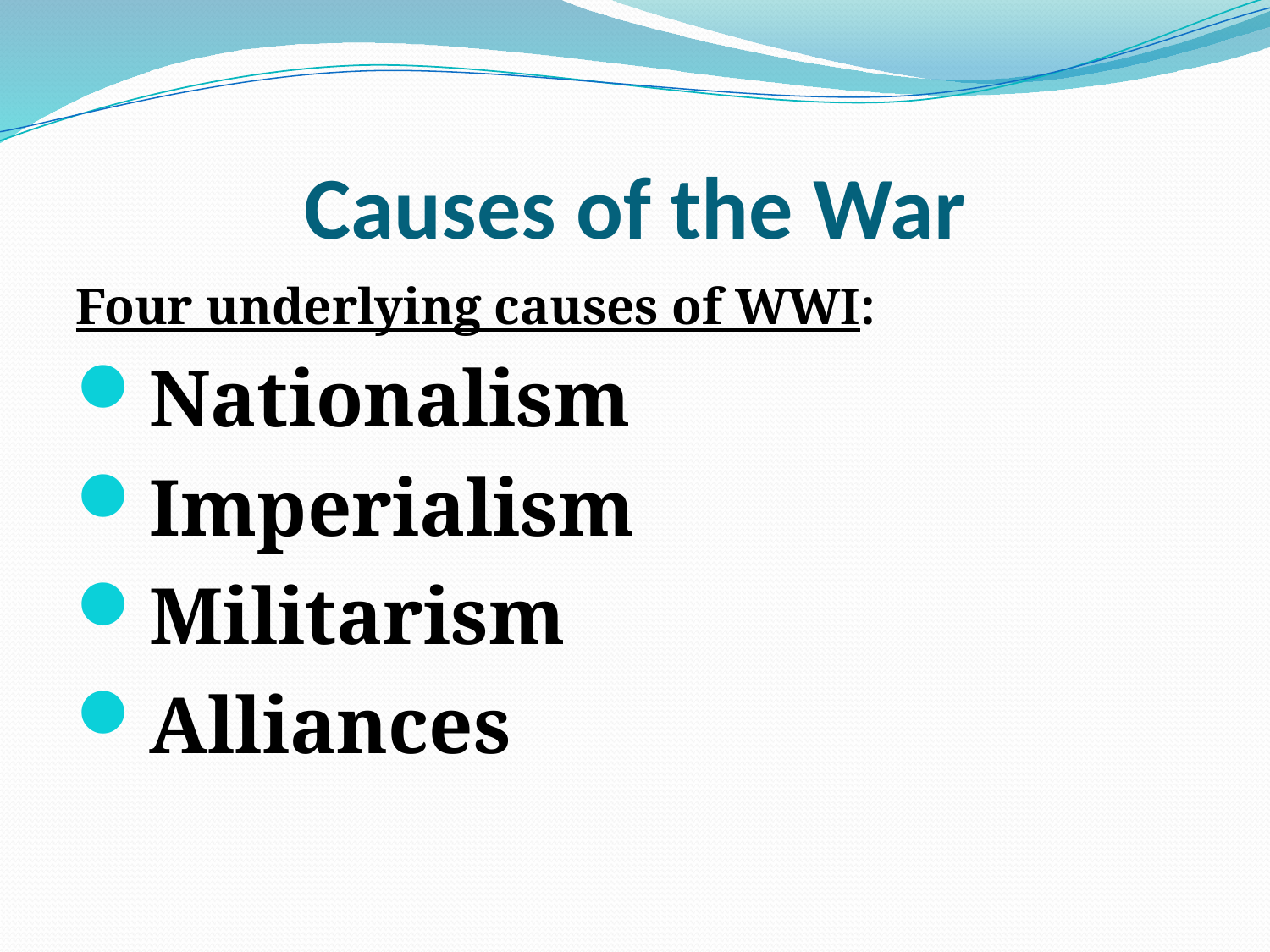

# Causes of the War
Four underlying causes of WWI:
Nationalism
Imperialism
Militarism
Alliances